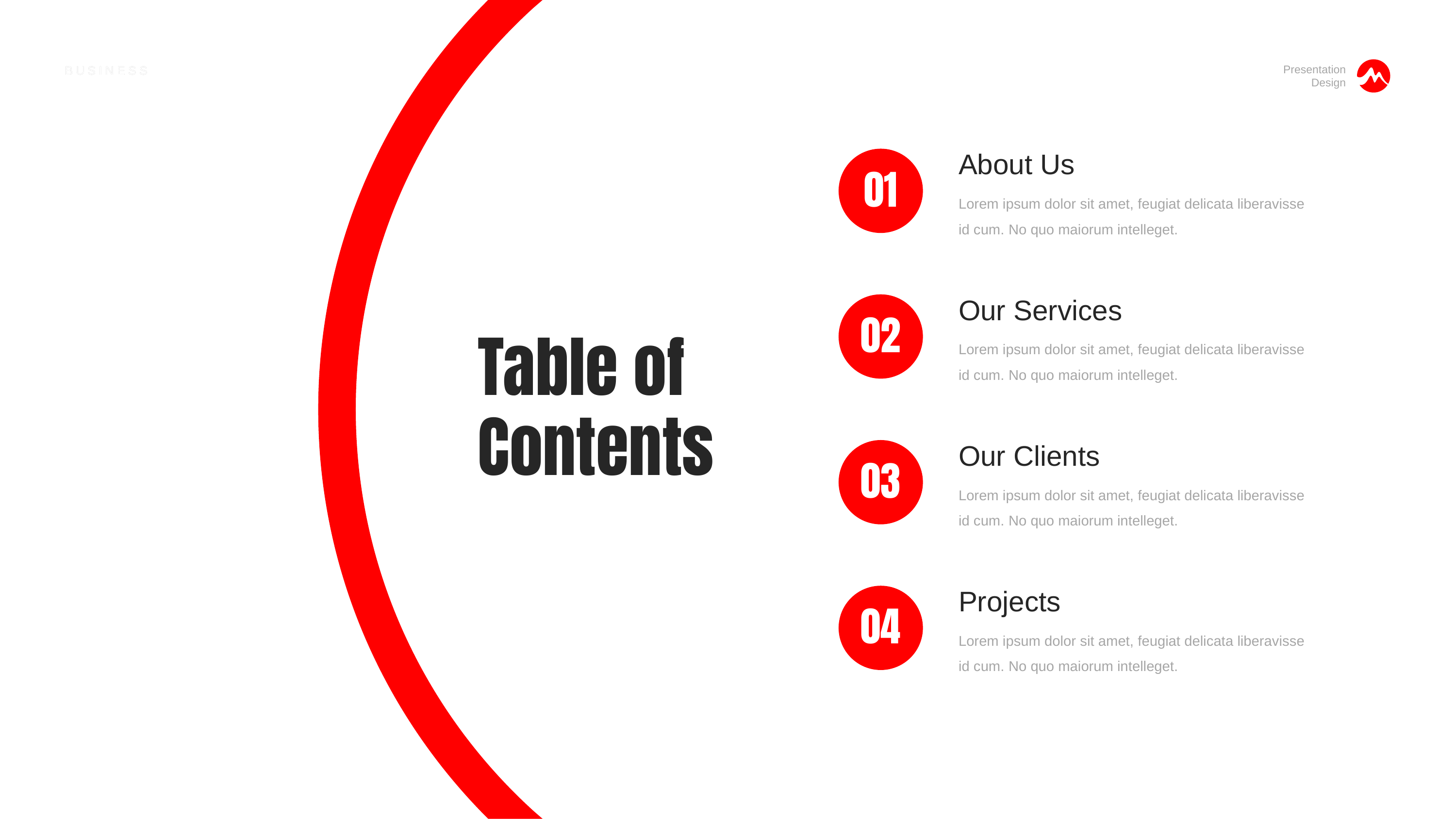

BUSINESS
About Us
Lorem ipsum dolor sit amet, feugiat delicata liberavisse id cum. No quo maiorum intelleget.

01
Our Services
Lorem ipsum dolor sit amet, feugiat delicata liberavisse id cum. No quo maiorum intelleget.

02
Table of Contents
Our Clients
Lorem ipsum dolor sit amet, feugiat delicata liberavisse id cum. No quo maiorum intelleget.

03
Projects
Lorem ipsum dolor sit amet, feugiat delicata liberavisse id cum. No quo maiorum intelleget.

04